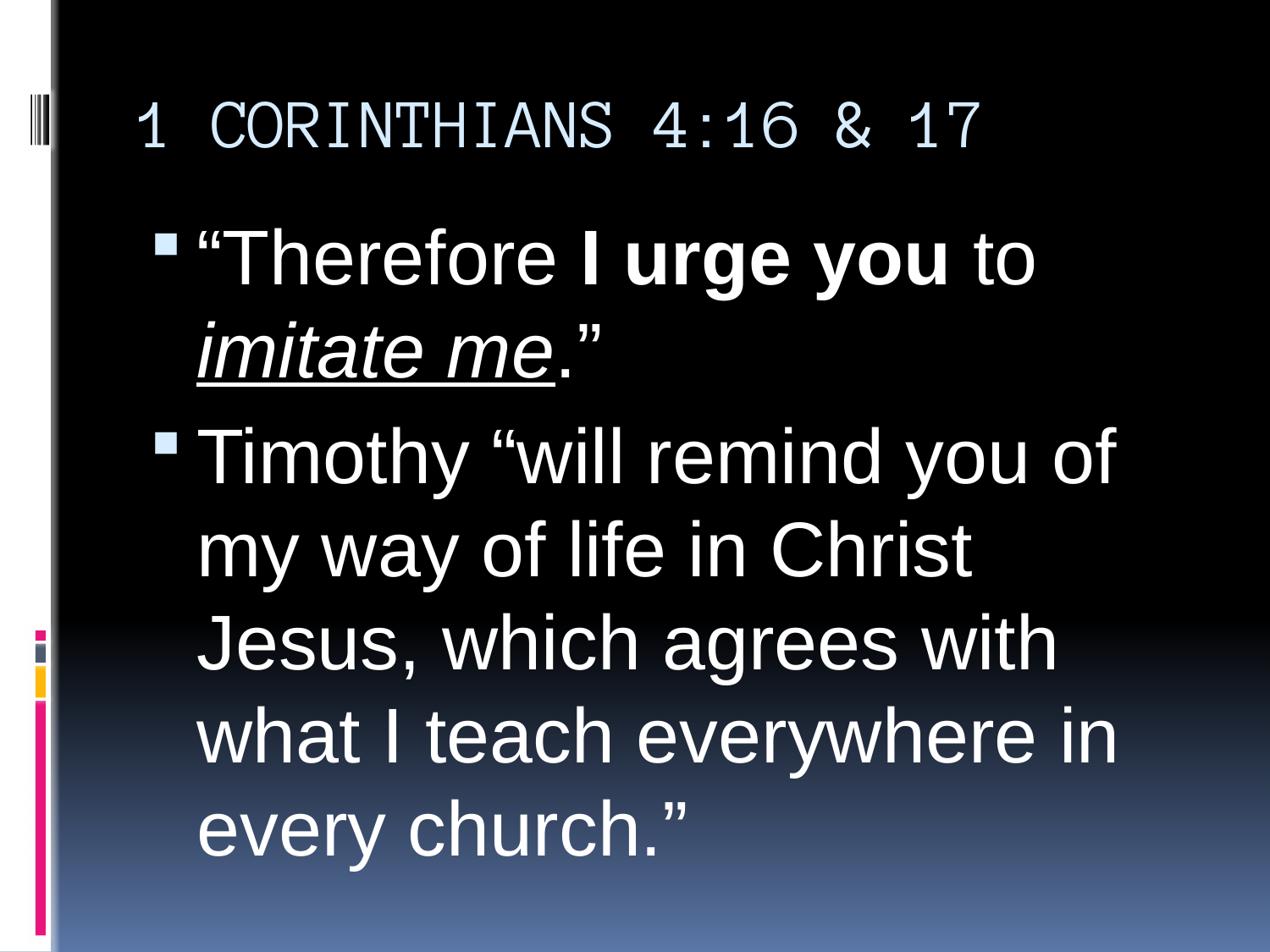

# 1 CORINTHIANS 4:16 & 17
“Therefore I urge you to imitate me.”
Timothy “will remind you of my way of life in Christ Jesus, which agrees with what I teach everywhere in every church.”